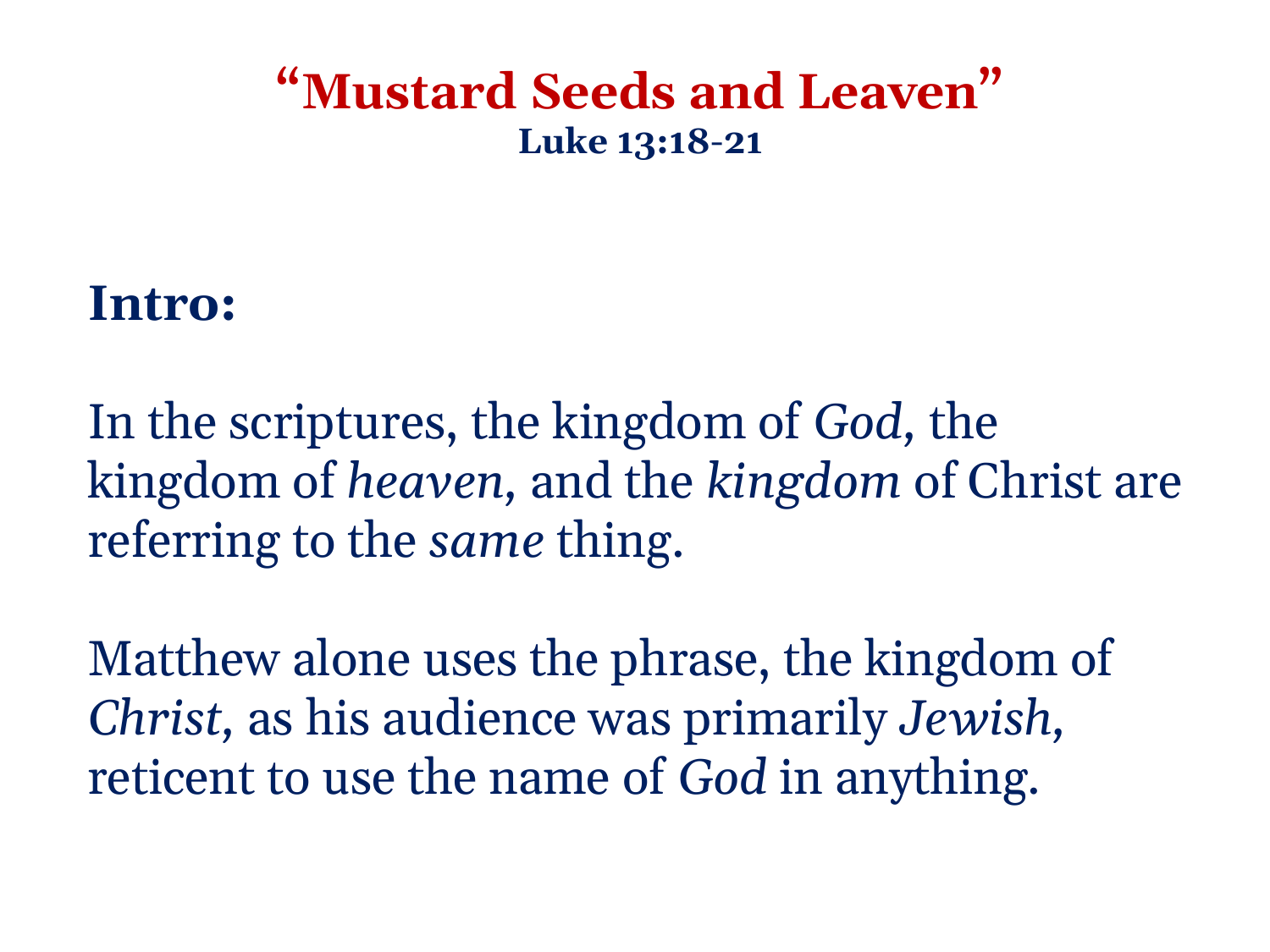

“Mustard Seeds and Leaven”
Luke 13:18-21
Intro:

In the scriptures, the kingdom of God, the kingdom of heaven, and the kingdom of Christ are referring to the same thing.

Matthew alone uses the phrase, the kingdom of Christ, as his audience was primarily Jewish, reticent to use the name of God in anything.